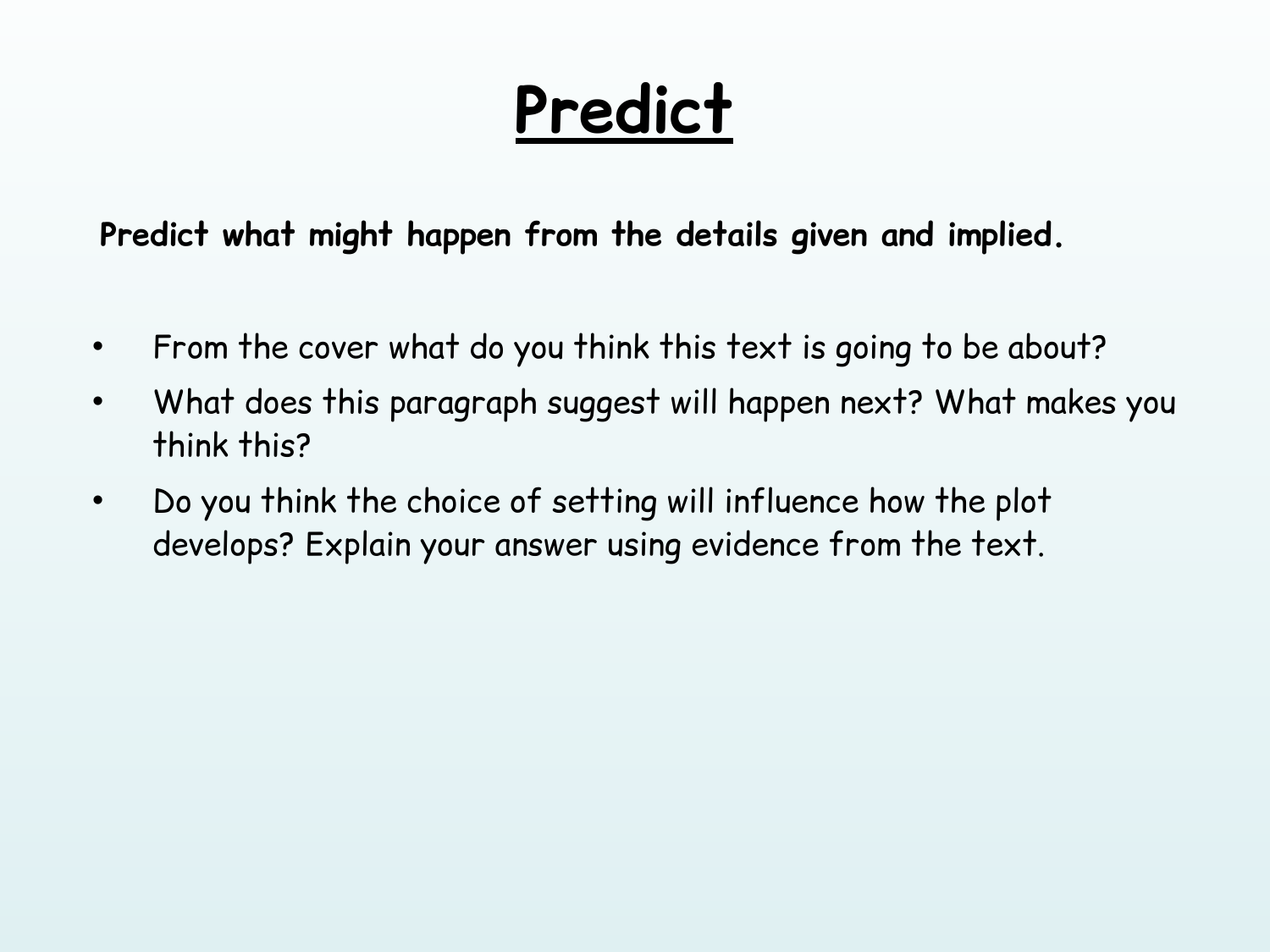

# Predict
Predict what might happen from the details given and implied.

From the cover what do you think this text is going to be about?
What does this paragraph suggest will happen next? What makes you think this?
Do you think the choice of setting will influence how the plot develops? Explain your answer using evidence from the text.